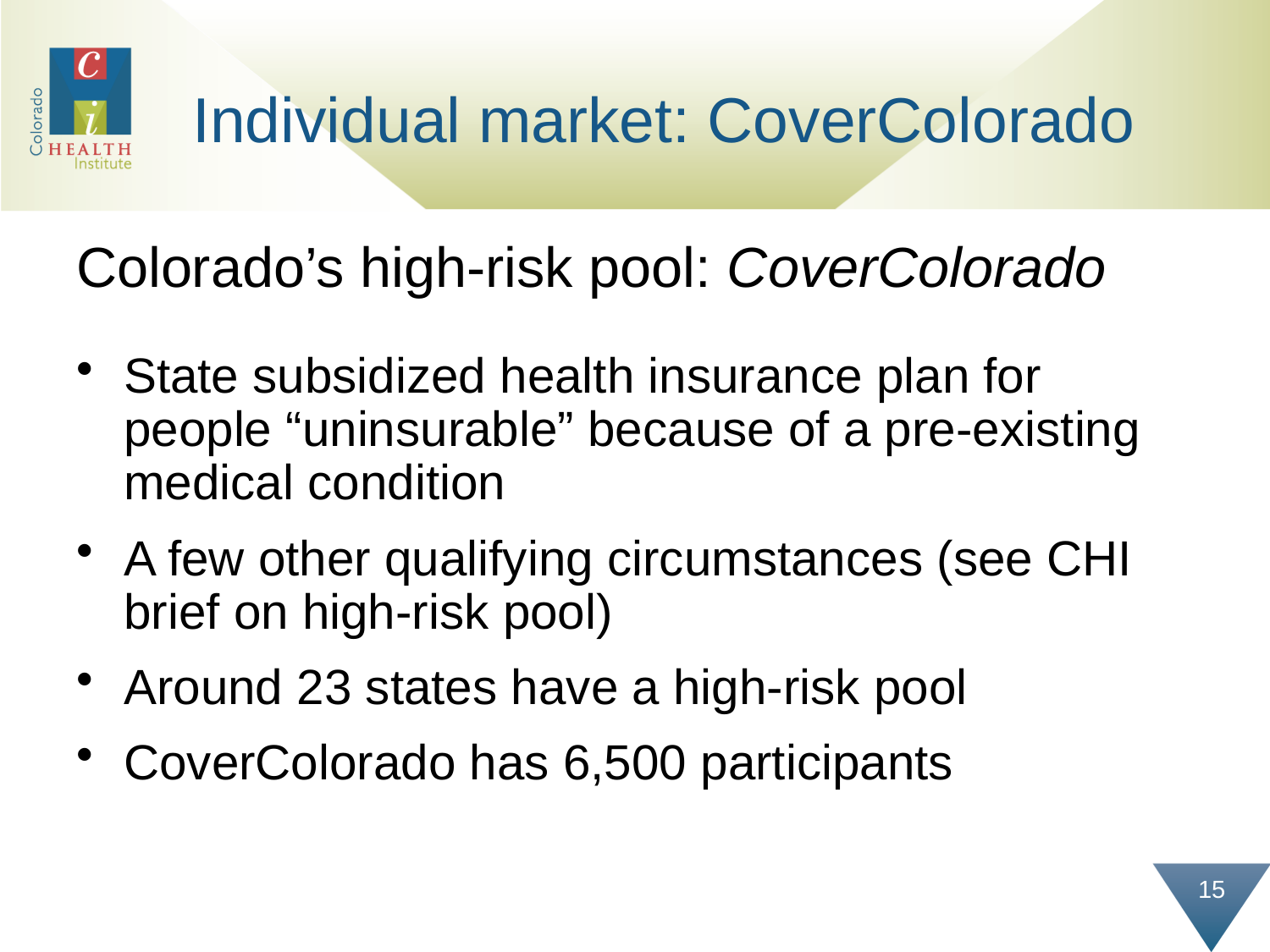

# Individual market: CoverColorado
Colorado’s high-risk pool: CoverColorado

State subsidized health insurance plan for people “uninsurable” because of a pre-existing medical condition
A few other qualifying circumstances (see CHI brief on high-risk pool)
Around 23 states have a high-risk pool
CoverColorado has 6,500 participants
15